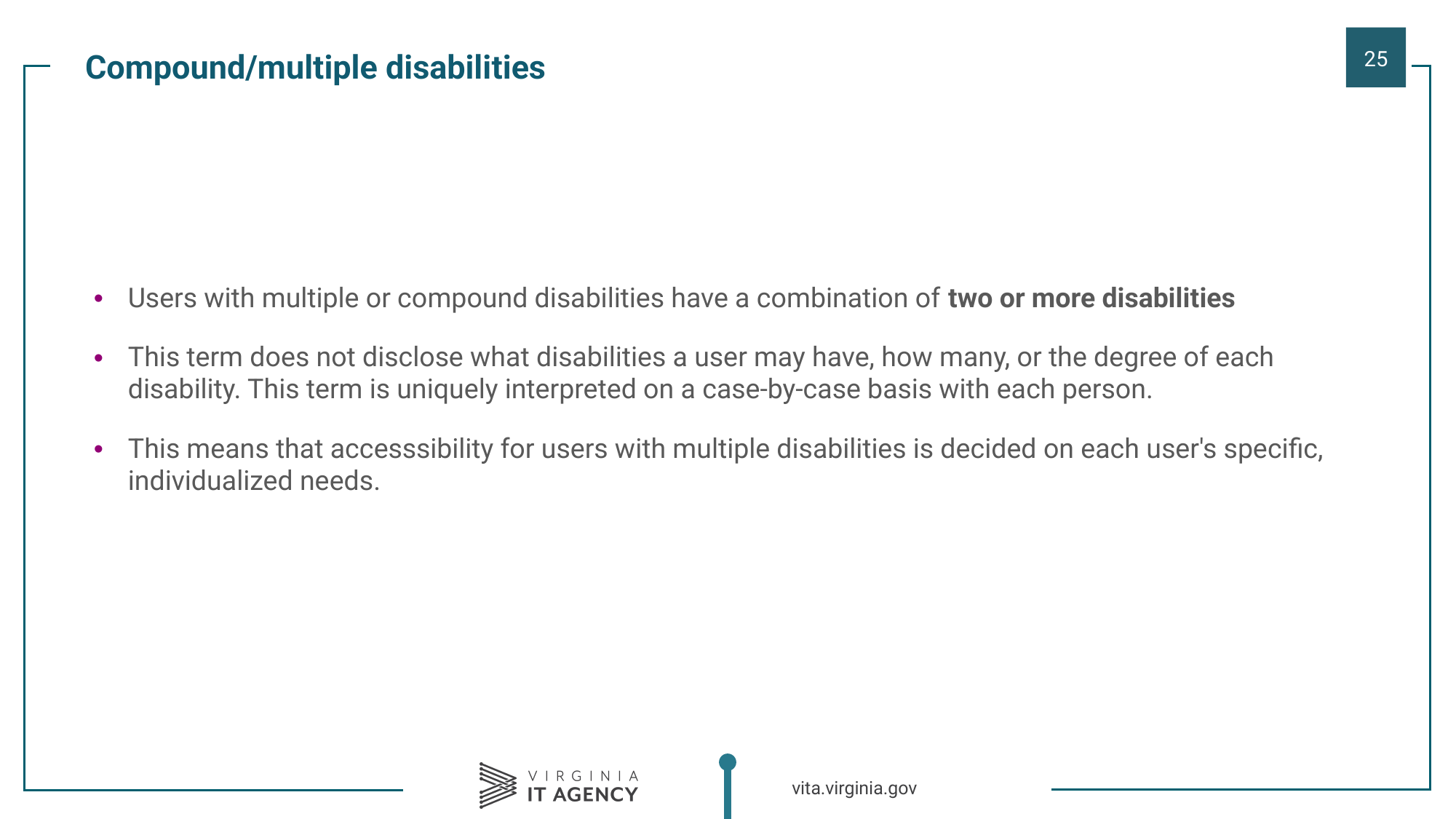

Compound/multiple disabilities

|  |
| --- |
| Users with multiple or compound disabilities have a combination of two or more disabilities This term does not disclose what disabilities a user may have, how many, or the degree of each disability. This term is uniquely interpreted on a case-by-case basis with each person. This means that accesssibility for users with multiple disabilities is decided on each user's specific, individualized needs. |
|  |
|  |
|  |
|  |
|  |
|  |
|  |
|  |
|  |
|  |